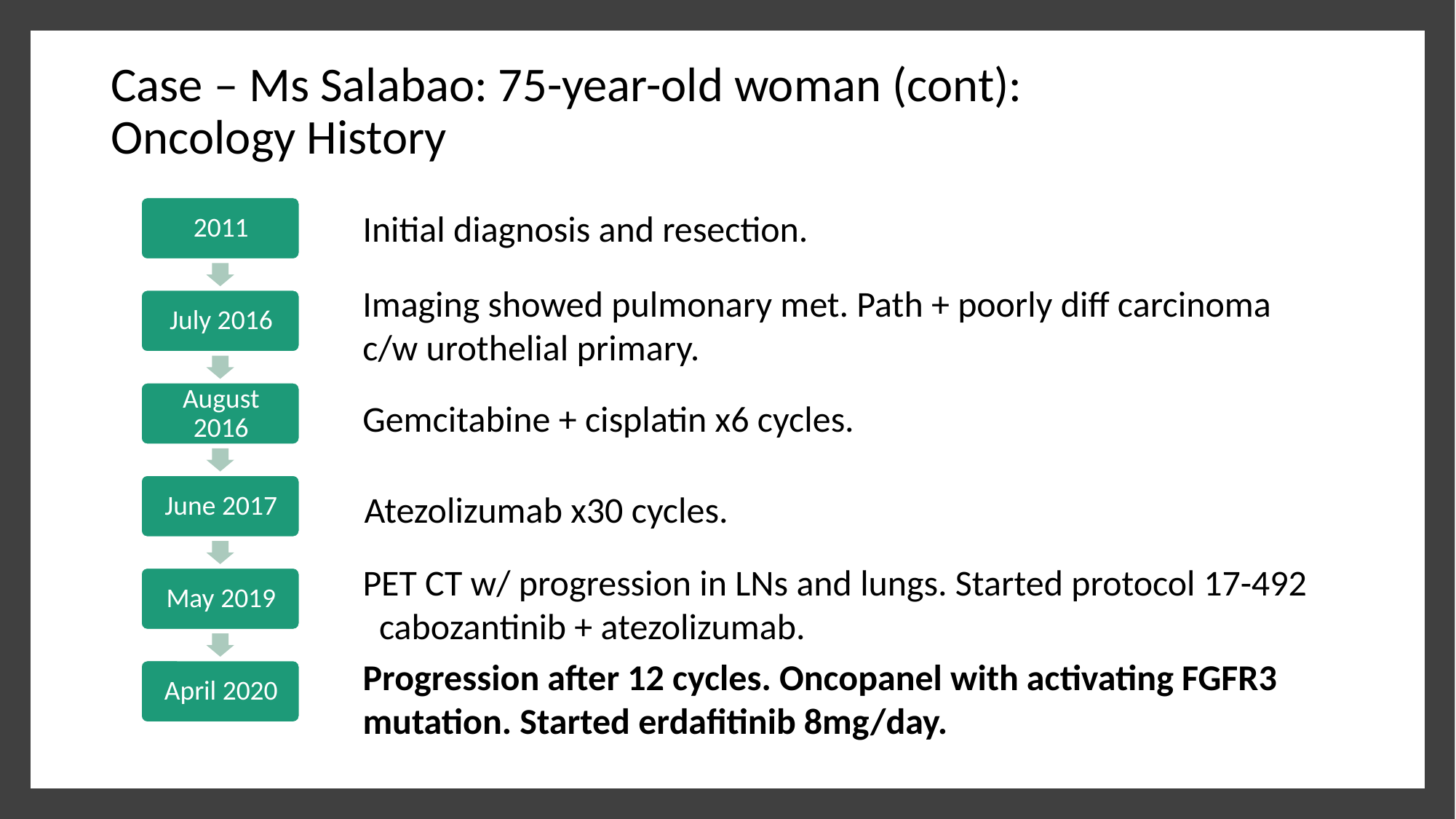

Case – Ms Salabao: 75-year-old woman (cont):
Oncology History

2011

July 2016

August 2016

June 2017

May 2019

April 2020
Initial diagnosis and resection.

Imaging showed pulmonary met. Path + poorly diff carcinoma c/w urothelial primary.

Gemcitabine + cisplatin x6 cycles.
Atezolizumab x30 cycles.

PET CT w/ progression in LNs and lungs. Started protocol 17-492
  cabozantinib + atezolizumab.

Progression after 12 cycles. Oncopanel with activating FGFR3 mutation. Started erdafitinib 8mg/day.